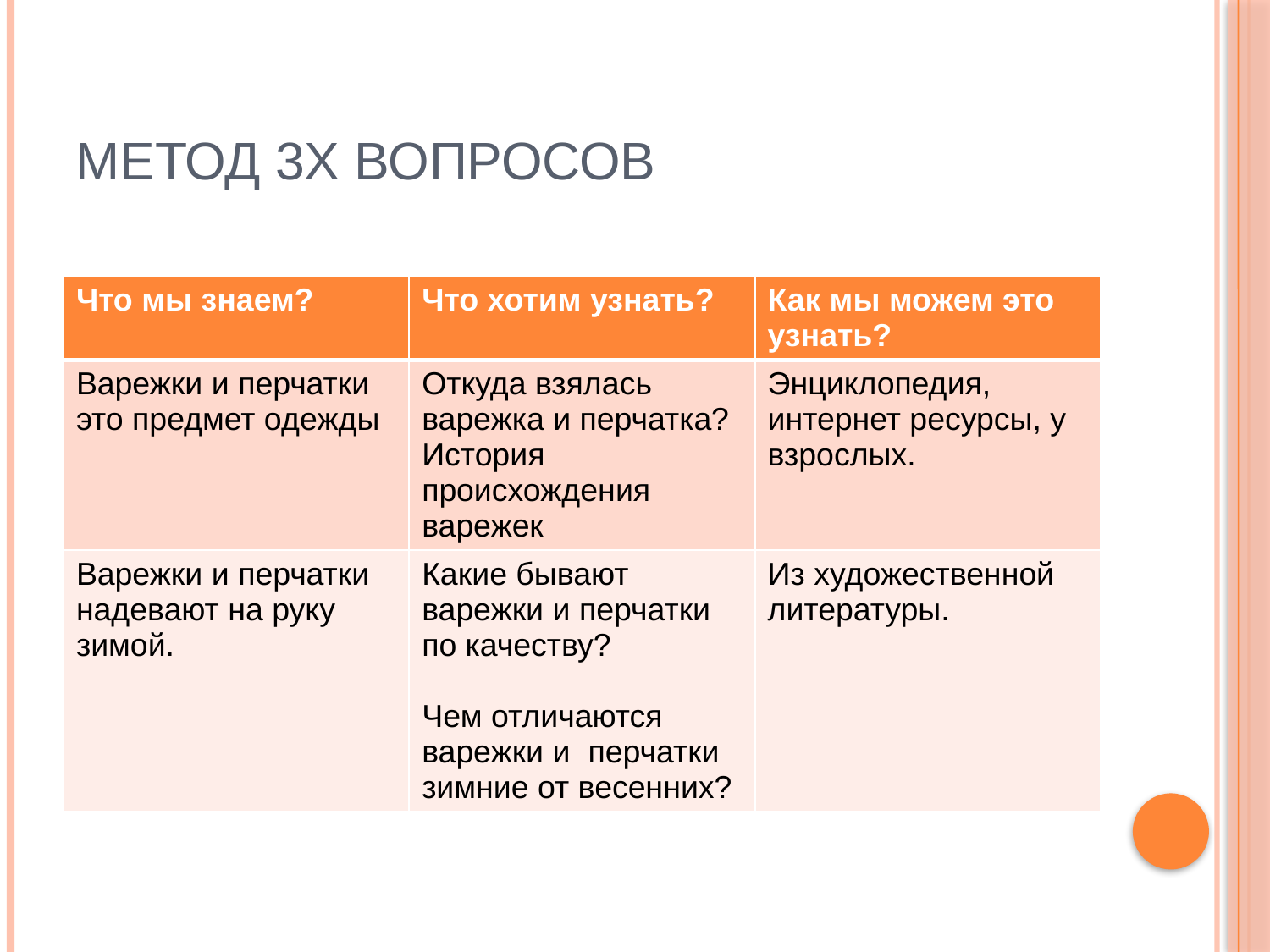

# Метод 3х вопросов
| Что мы знаем? | Что хотим узнать? | Как мы можем это узнать? |
| --- | --- | --- |
| Варежки и перчатки это предмет одежды | Откуда взялась варежка и перчатка? История происхождения варежек | Энциклопедия, интернет ресурсы, у взрослых. |
| Варежки и перчатки надевают на руку зимой. | Какие бывают варежки и перчатки по качеству? Чем отличаются варежки и перчатки зимние от весенних? | Из художественной литературы. |